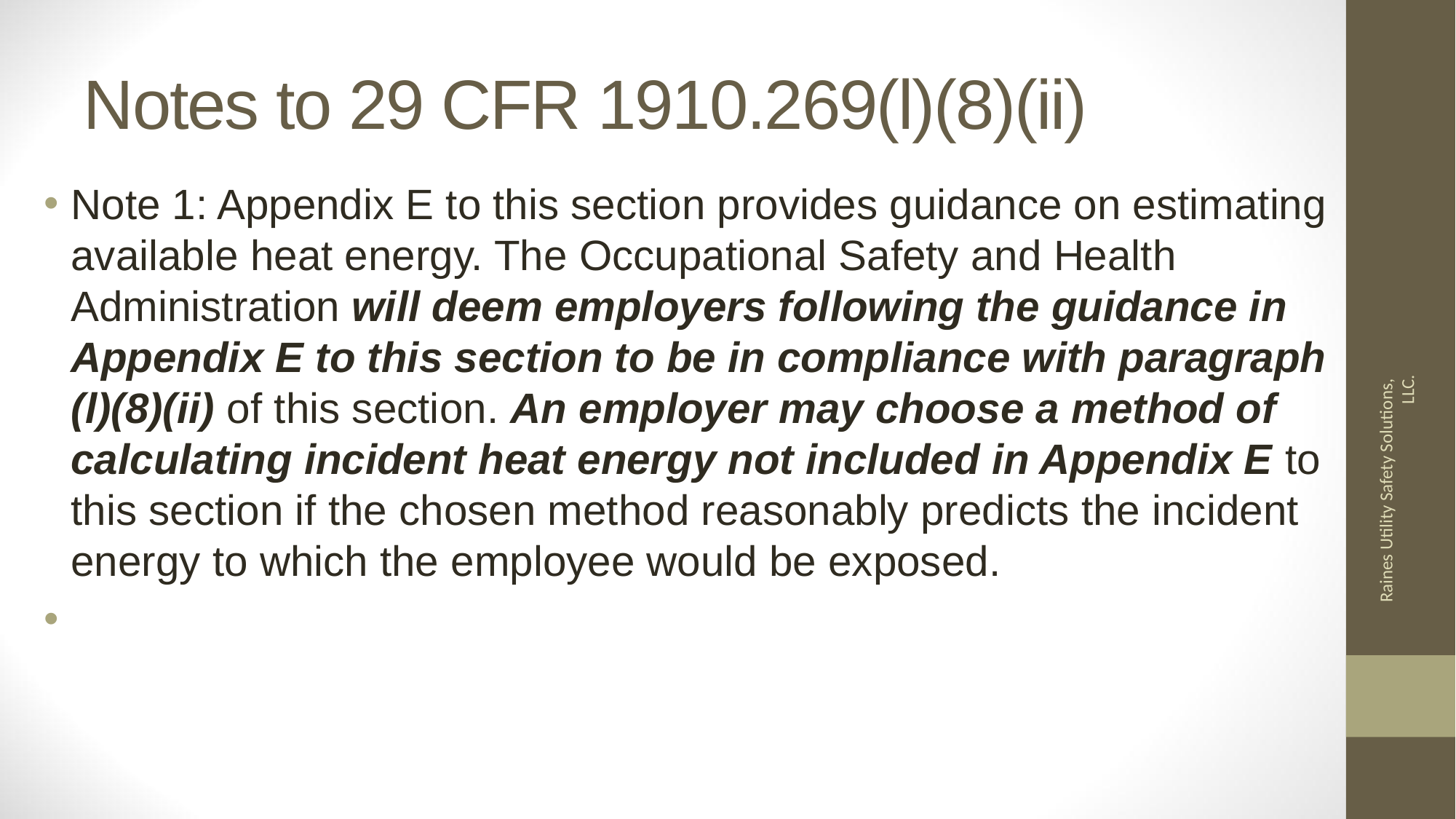

# Notes to 29 CFR 1910.269(l)(8)(ii)
Note 1: Appendix E to this section provides guidance on estimating available heat energy. The Occupational Safety and Health Administration will deem employers following the guidance in Appendix E to this section to be in compliance with paragraph (l)(8)(ii) of this section. An employer may choose a method of calculating incident heat energy not included in Appendix E to this section if the chosen method reasonably predicts the incident energy to which the employee would be exposed.

Raines Utility Safety Solutions,  LLC.